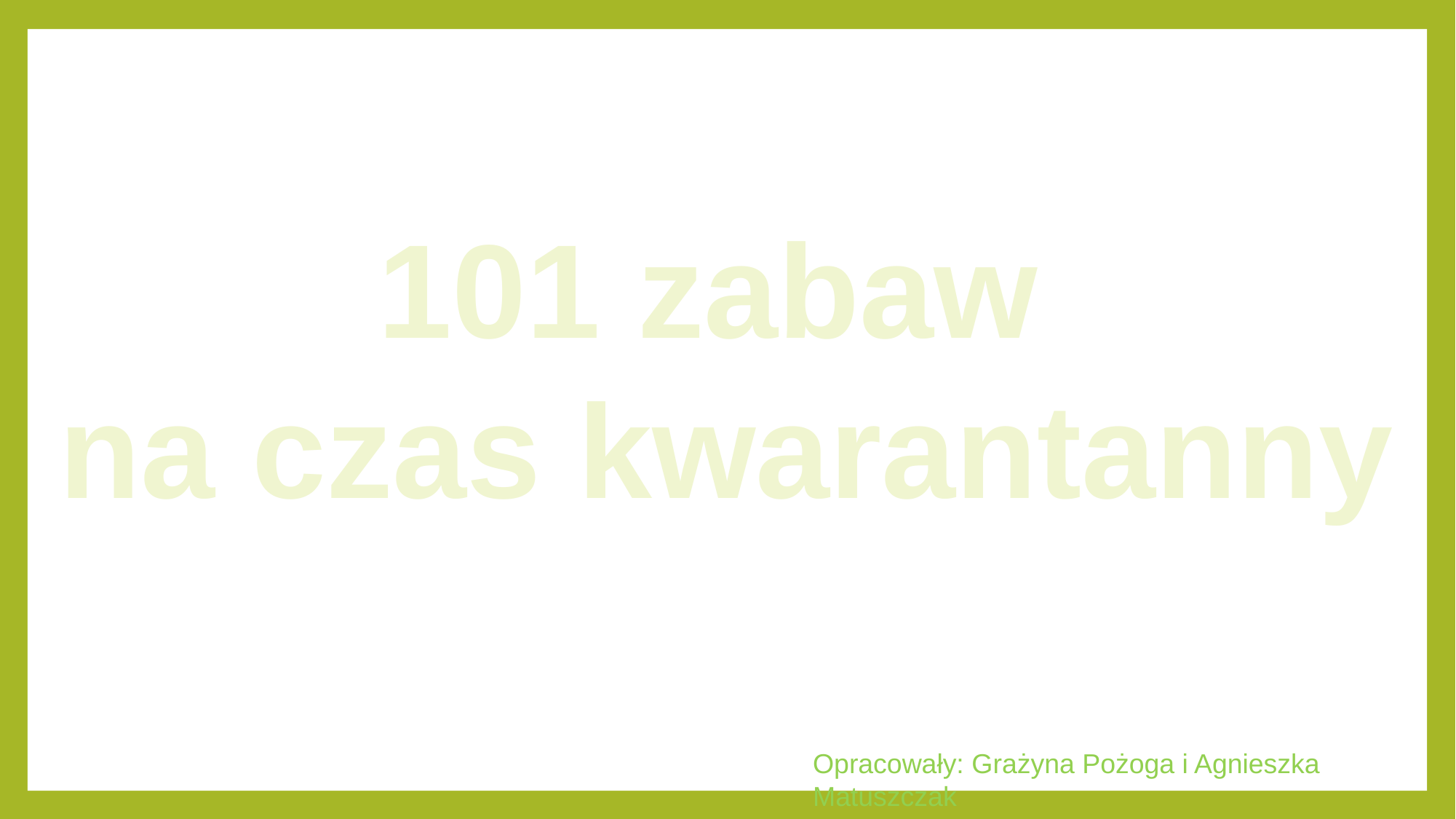

101 zabaw
na czas kwarantanny
Opracowały: Grażyna Pożoga i Agnieszka Matuszczak